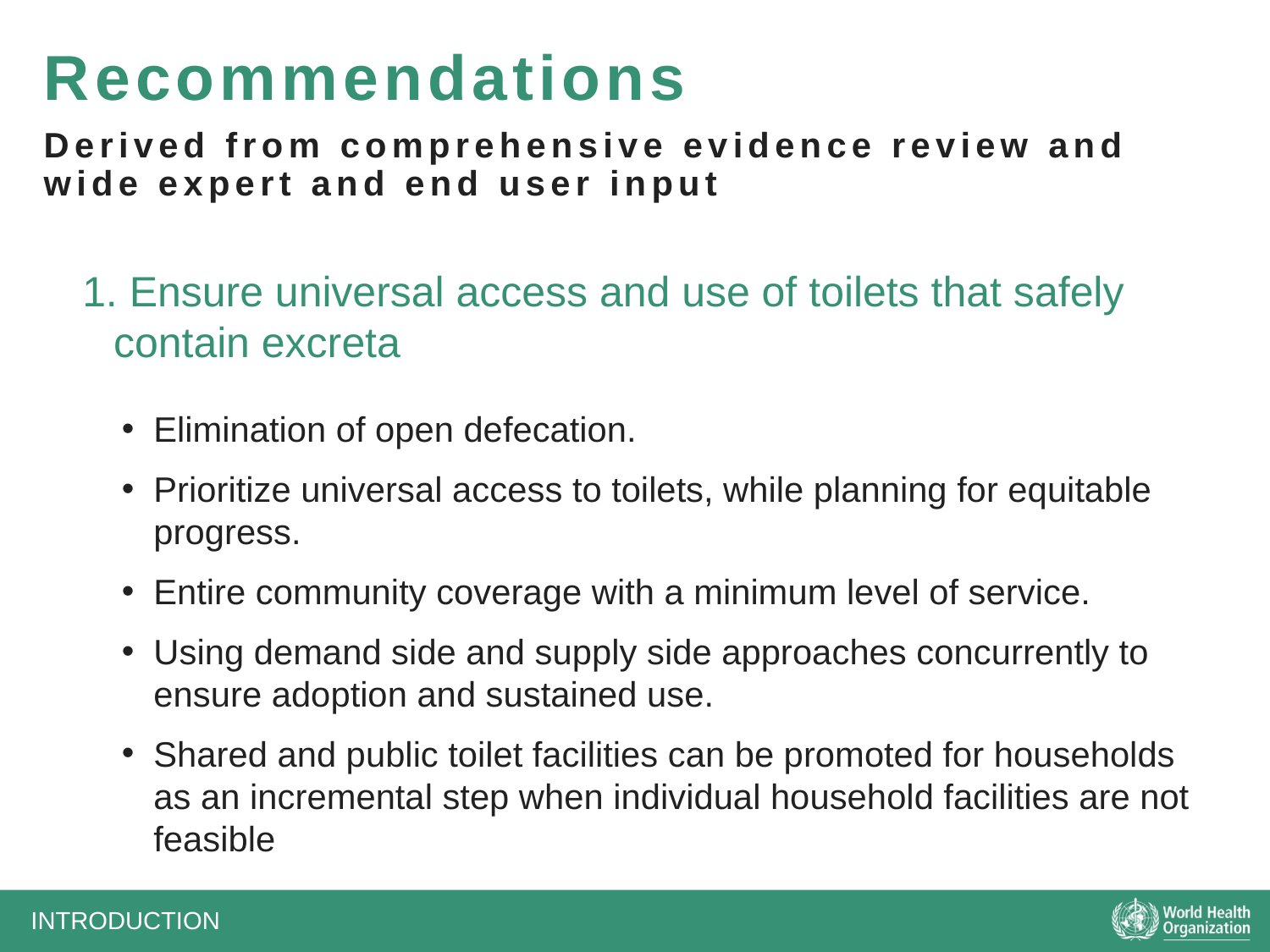

Recommendations
Derived from comprehensive evidence review and wide expert and end user input
1. Ensure universal access and use of toilets that safely contain excreta
Elimination of open defecation.
Prioritize universal access to toilets, while planning for equitable progress.
Entire community coverage with a minimum level of service.
Using demand side and supply side approaches concurrently to ensure adoption and sustained use.
Shared and public toilet facilities can be promoted for households as an incremental step when individual household facilities are not feasible
INTRODUCTION